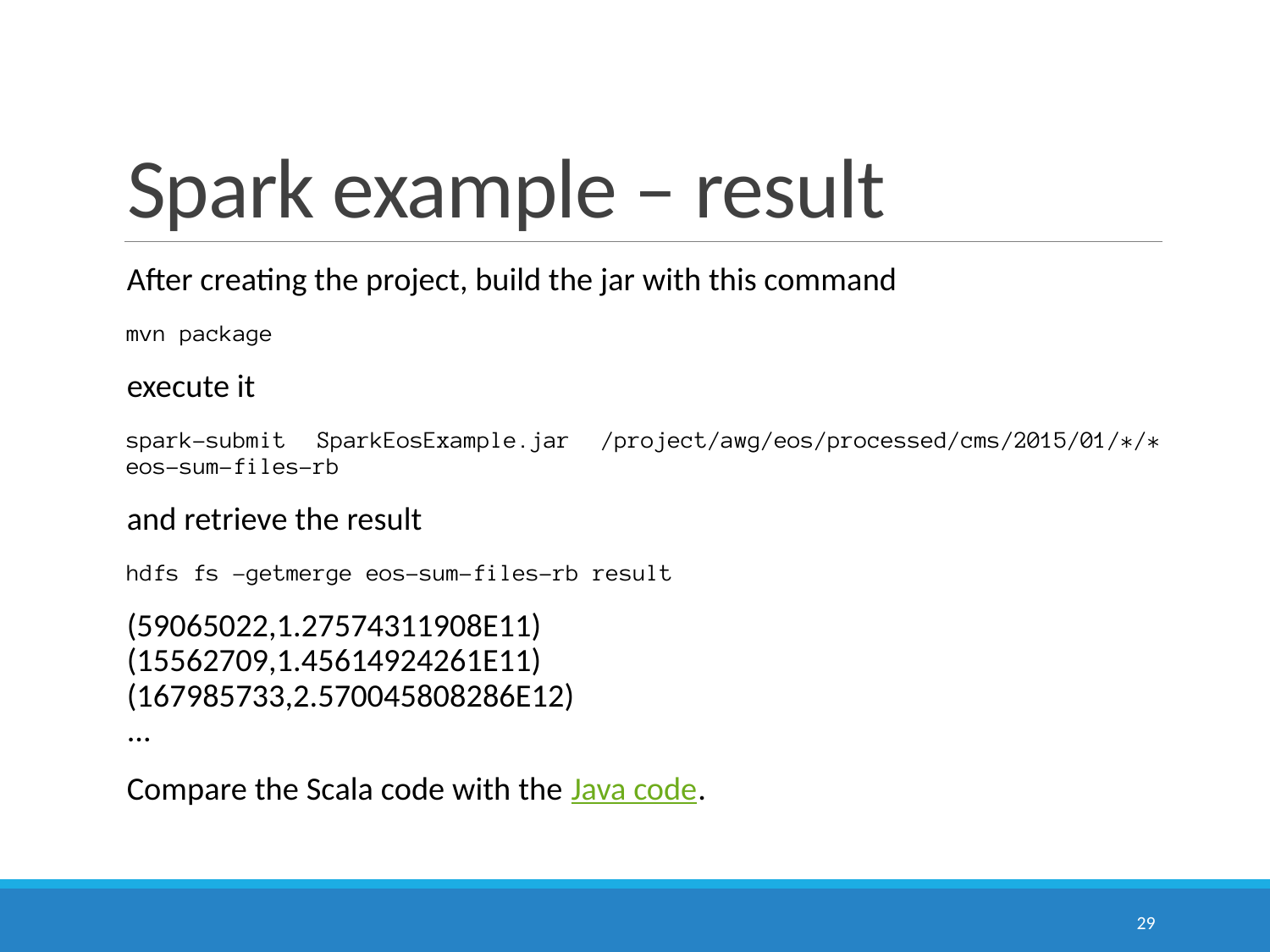

# Spark example – result
After creating the project, build the jar with this command
mvn package
execute it
spark-submit SparkEosExample.jar /project/awg/eos/processed/cms/2015/01/*/* eos-sum-files-rb
and retrieve the result
hdfs fs –getmerge eos-sum-files-rb result
(59065022,1.27574311908E11)
(15562709,1.45614924261E11)
(167985733,2.570045808286E12)
...
Compare the Scala code with the Java code.

29